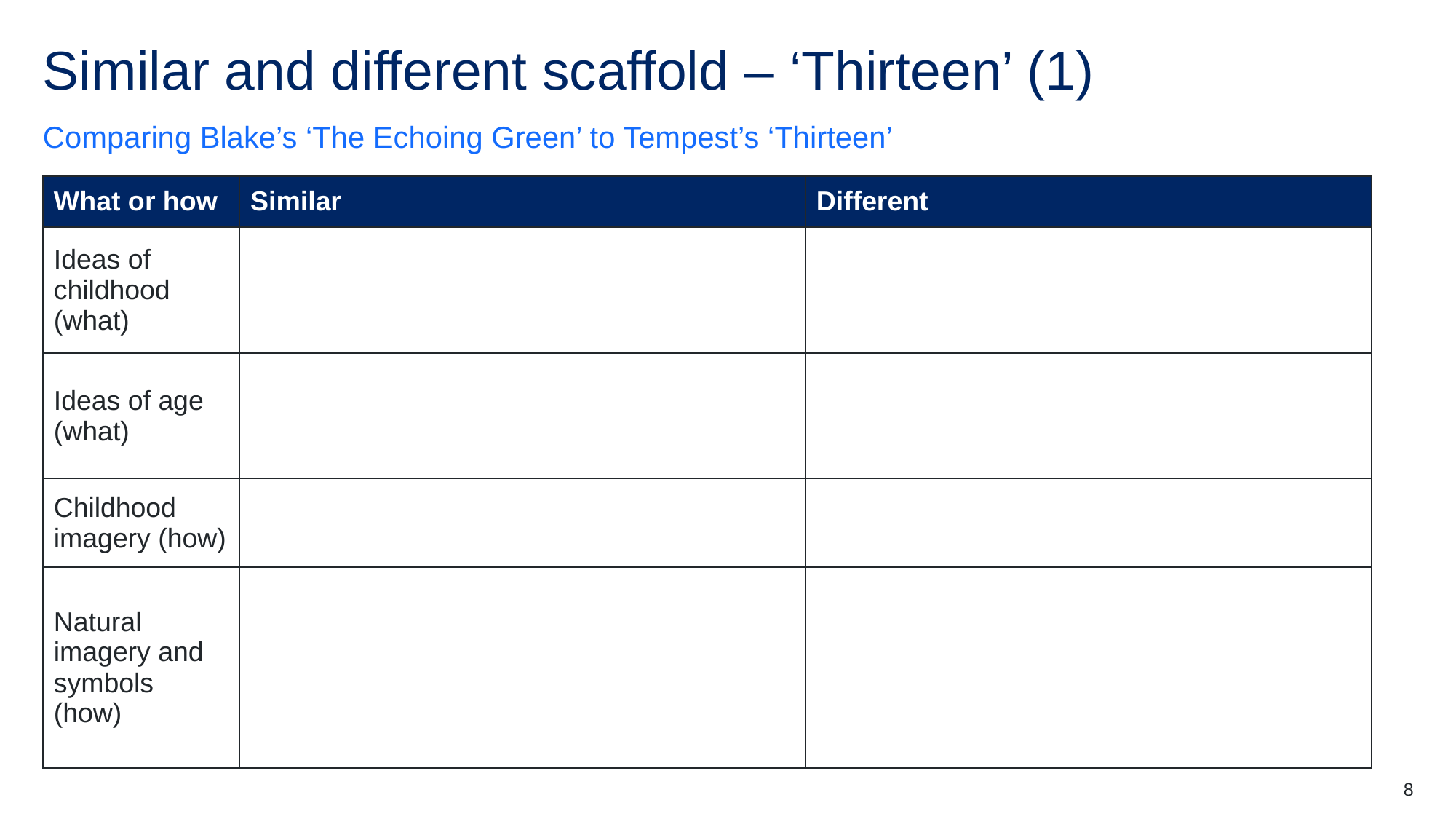

# Similar and different scaffold – ‘Thirteen’ (1)
Comparing Blake’s ‘The Echoing Green’ to Tempest’s ‘Thirteen’
| What or how | Similar | Different |
| --- | --- | --- |
| Ideas of childhood (what) |  |  |
| Ideas of age (what) |  |  |
| Childhood imagery (how) |  |  |
| Natural imagery and symbols (how) |  |  |
8